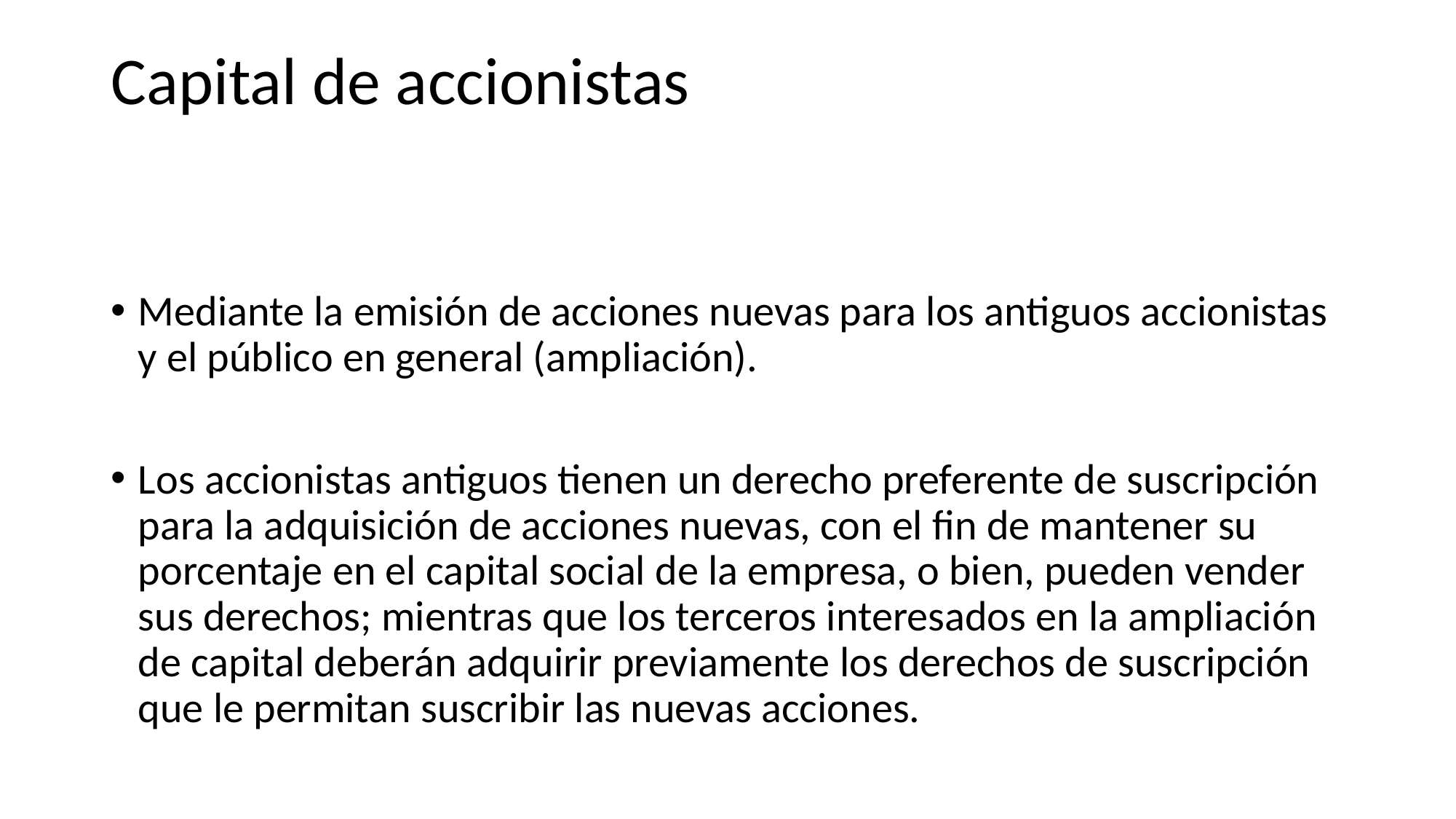

# Capital de accionistas

Mediante la emisión de acciones nuevas para los antiguos accionistas y el público en general (ampliación).

Los accionistas antiguos tienen un derecho preferente de suscripción para la adquisición de acciones nuevas, con el fin de mantener su porcentaje en el capital social de la empresa, o bien, pueden vender sus derechos; mientras que los terceros interesados en la ampliación de capital deberán adquirir previamente los derechos de suscripción que le permitan suscribir las nuevas acciones.